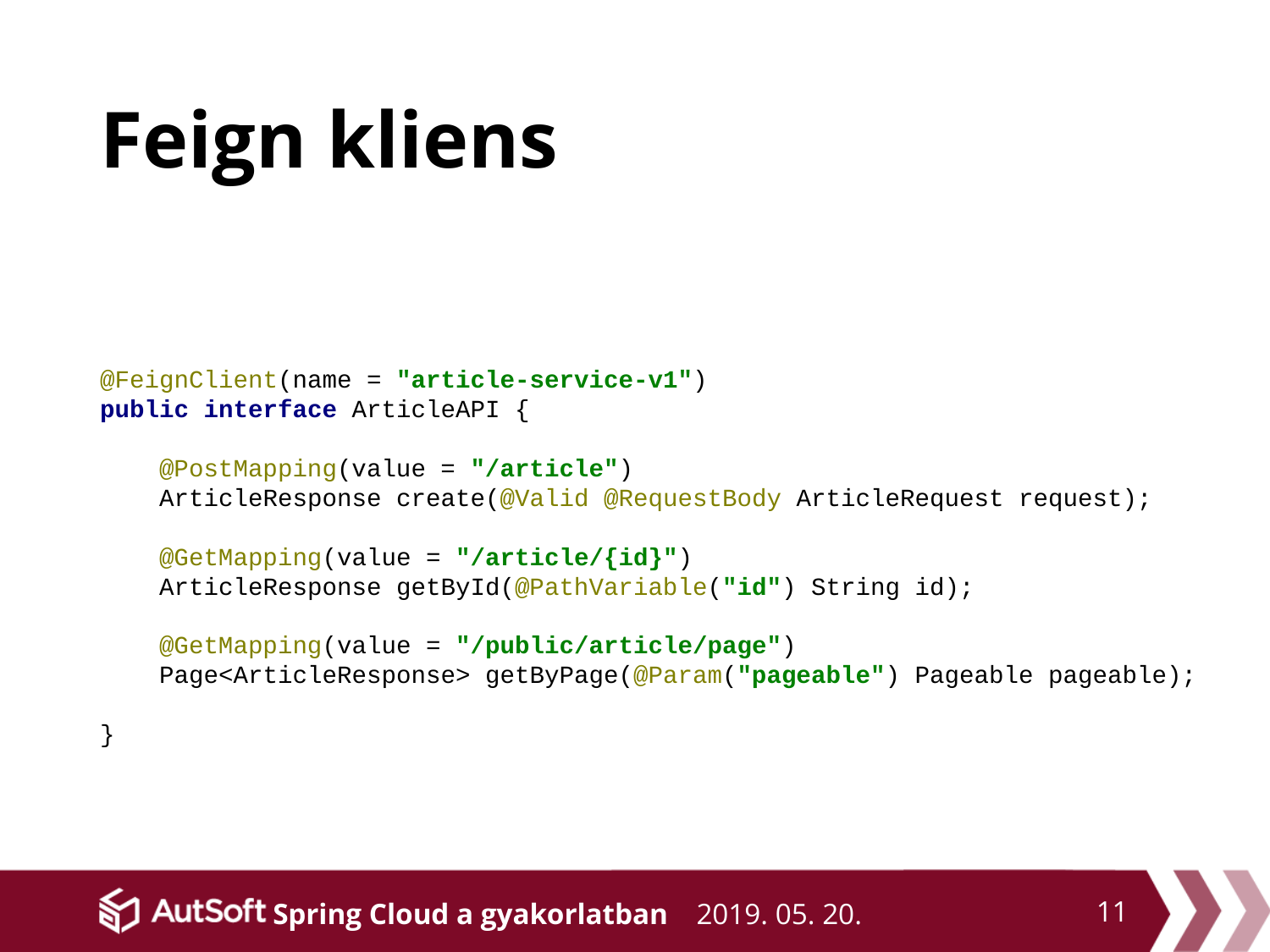

# Feign kliens
@FeignClient(name = "article-service-v1")
public interface ArticleAPI {
    @PostMapping(value = "/article")
    ArticleResponse create(@Valid @RequestBody ArticleRequest request);
    @GetMapping(value = "/article/{id}")
    ArticleResponse getById(@PathVariable("id") String id);
    @GetMapping(value = "/public/article/page")
    Page<ArticleResponse> getByPage(@Param("pageable") Pageable pageable);
}
2019. 05. 20.
11
Spring Cloud a gyakorlatban